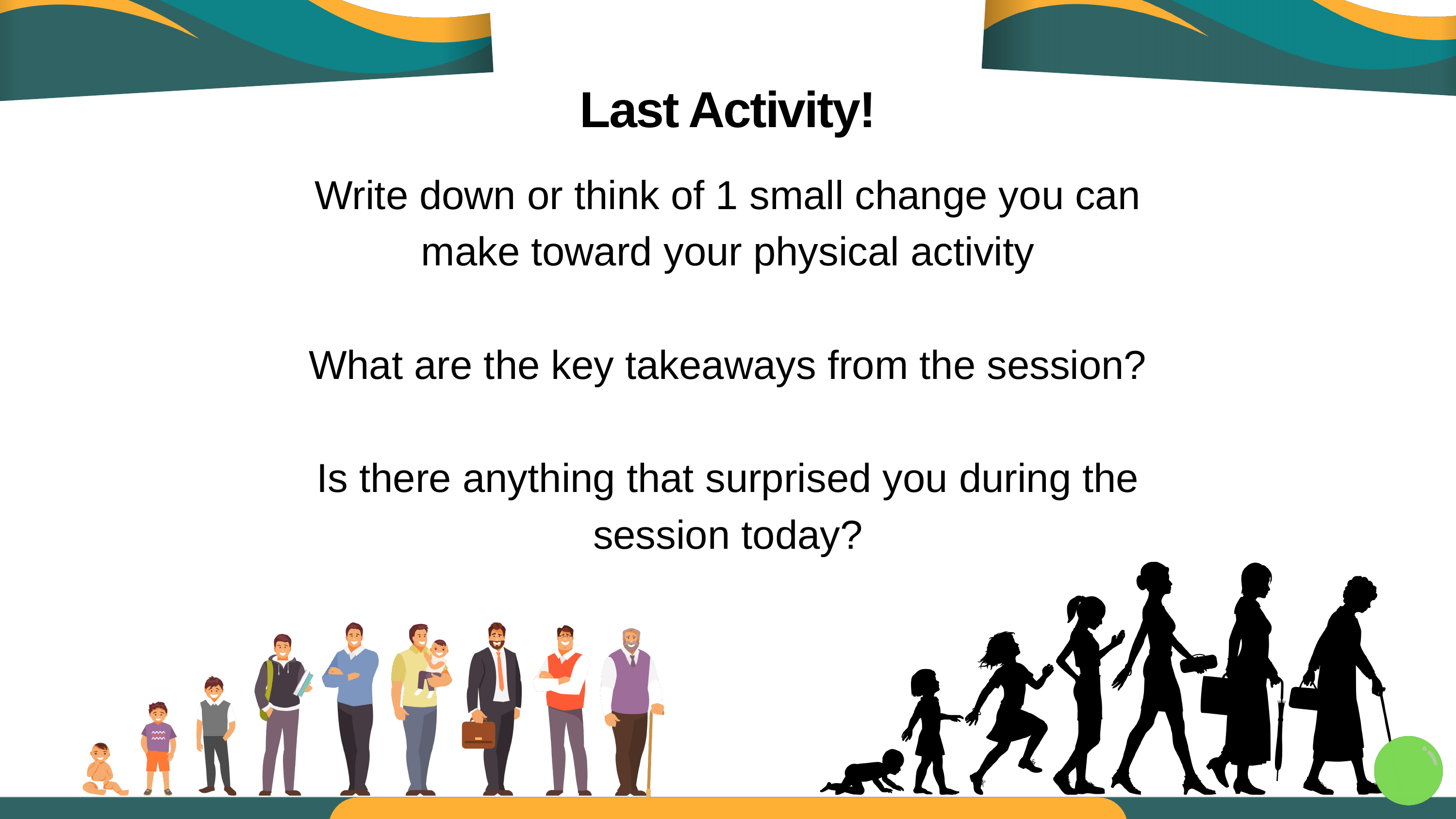

Last Activity!
Write down or think of 1 small change you can make toward your physical activity

What are the key takeaways from the session?

Is there anything that surprised you during the session today?